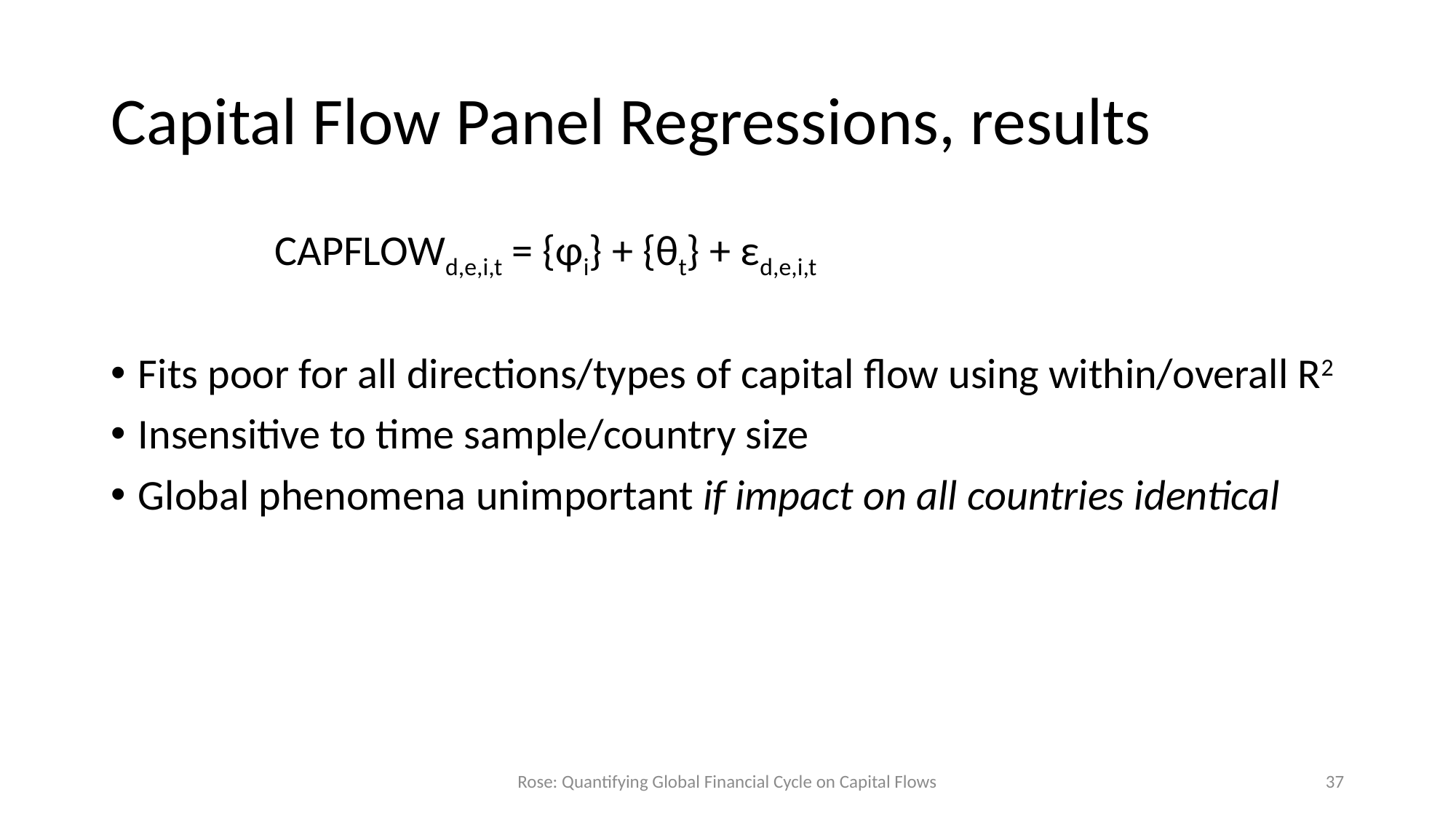

# Capital Flow Panel Regressions, results
	CAPFLOWd,e,i,t = {φi} + {θt} + εd,e,i,t

Fits poor for all directions/types of capital flow using within/overall R2
Insensitive to time sample/country size
Global phenomena unimportant if impact on all countries identical
Rose: Quantifying Global Financial Cycle on Capital Flows
37